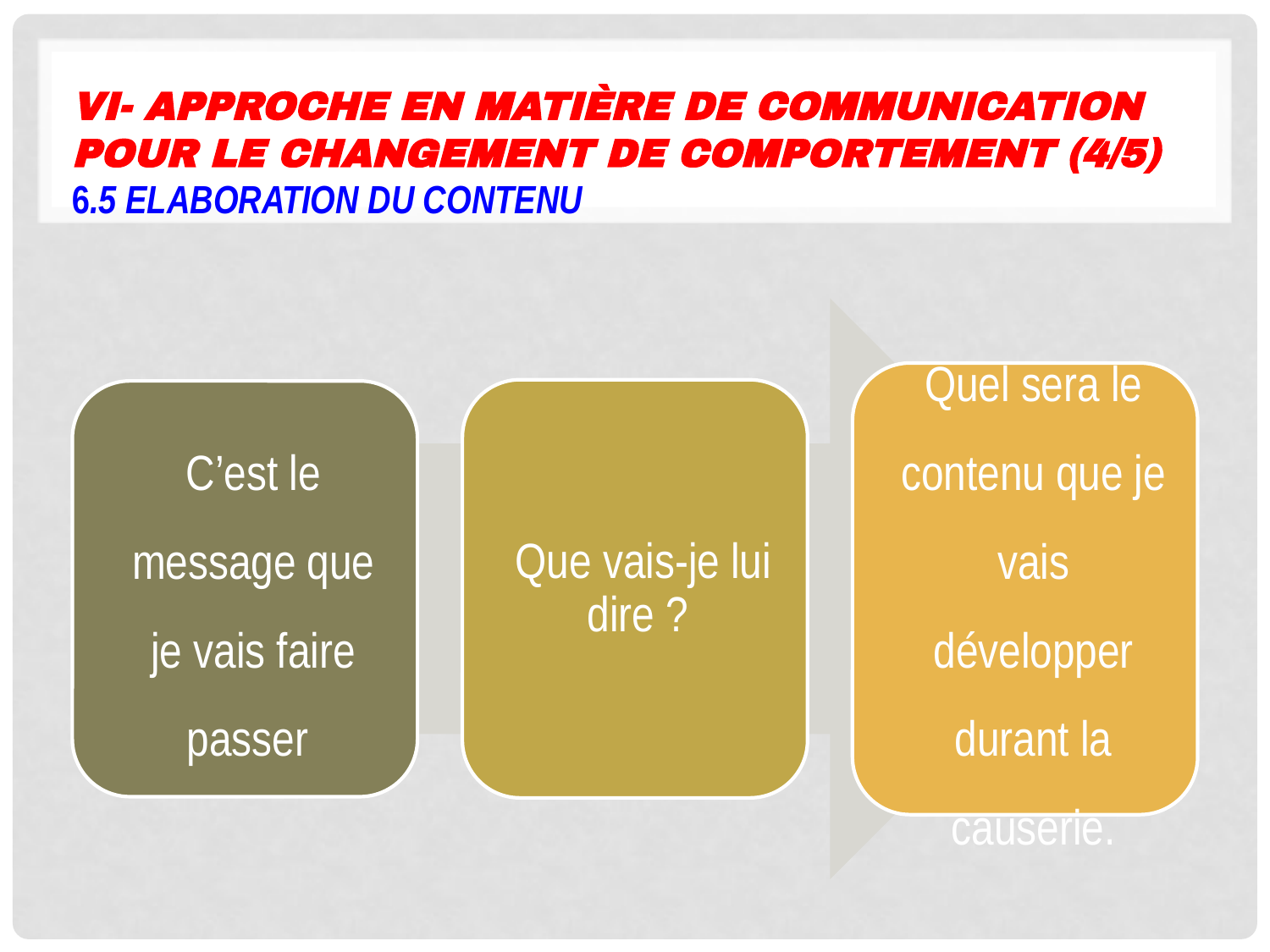

# VI- Approche en matière de communication pour le changement de comportement (4/5) 6.5 Elaboration du contenu
C’est le message que je vais faire passer
Que vais-je lui dire ?
Quel sera le contenu que je vais développer durant la causerie.